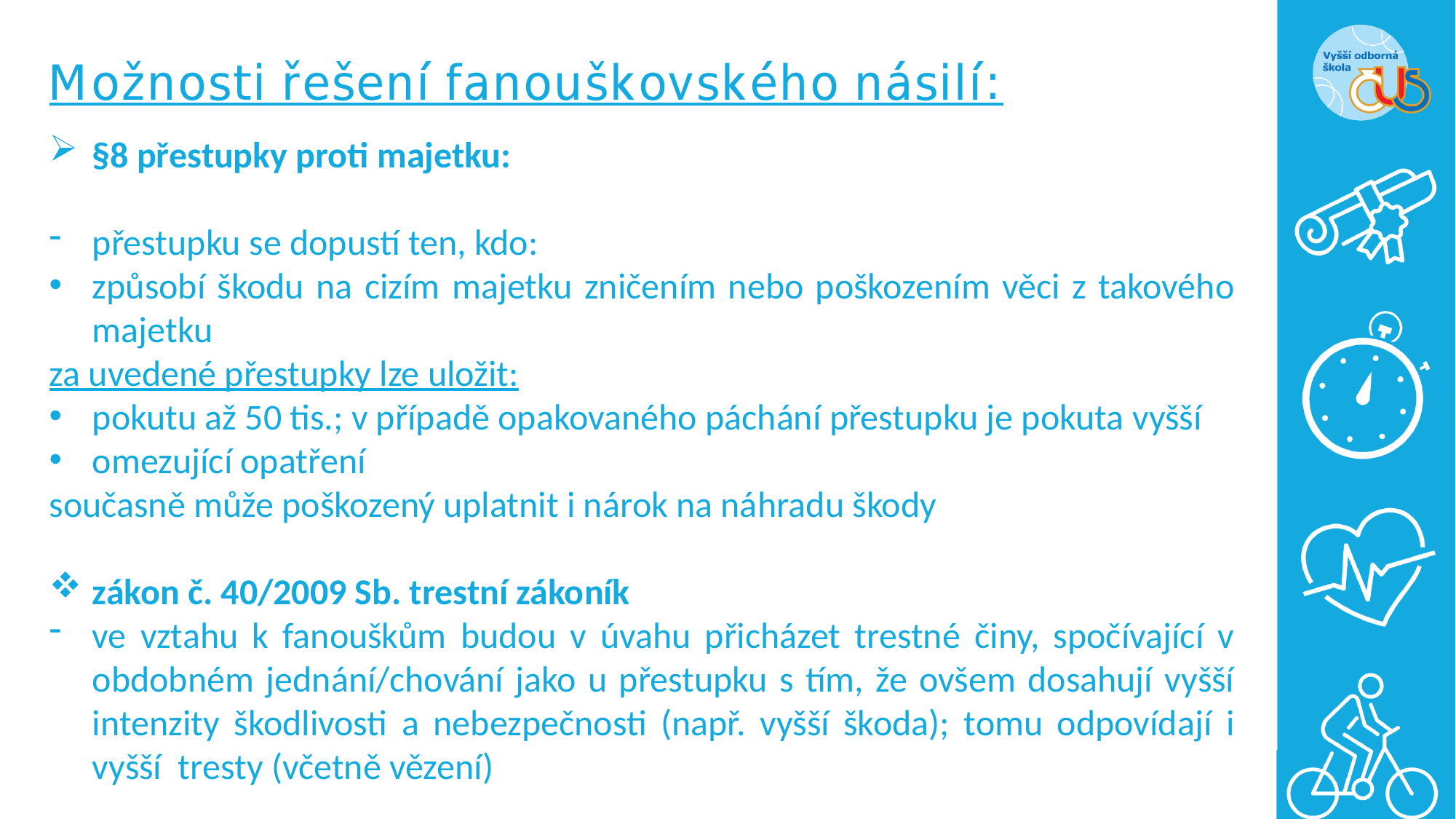

# Možnosti řešení fanouškovského násilí:
§8 přestupky proti majetku:

přestupku se dopustí ten, kdo:
způsobí škodu na cizím majetku zničením nebo poškozením věci z takového majetku
za uvedené přestupky lze uložit:
pokutu až 50 tis.; v případě opakovaného páchání přestupku je pokuta vyšší
omezující opatření
současně může poškozený uplatnit i nárok na náhradu škody

zákon č. 40/2009 Sb. trestní zákoník
ve vztahu k fanouškům budou v úvahu přicházet trestné činy, spočívající v obdobném jednání/chování jako u přestupku s tím, že ovšem dosahují vyšší intenzity škodlivosti a nebezpečnosti (např. vyšší škoda); tomu odpovídají i vyšší  tresty (včetně vězení)